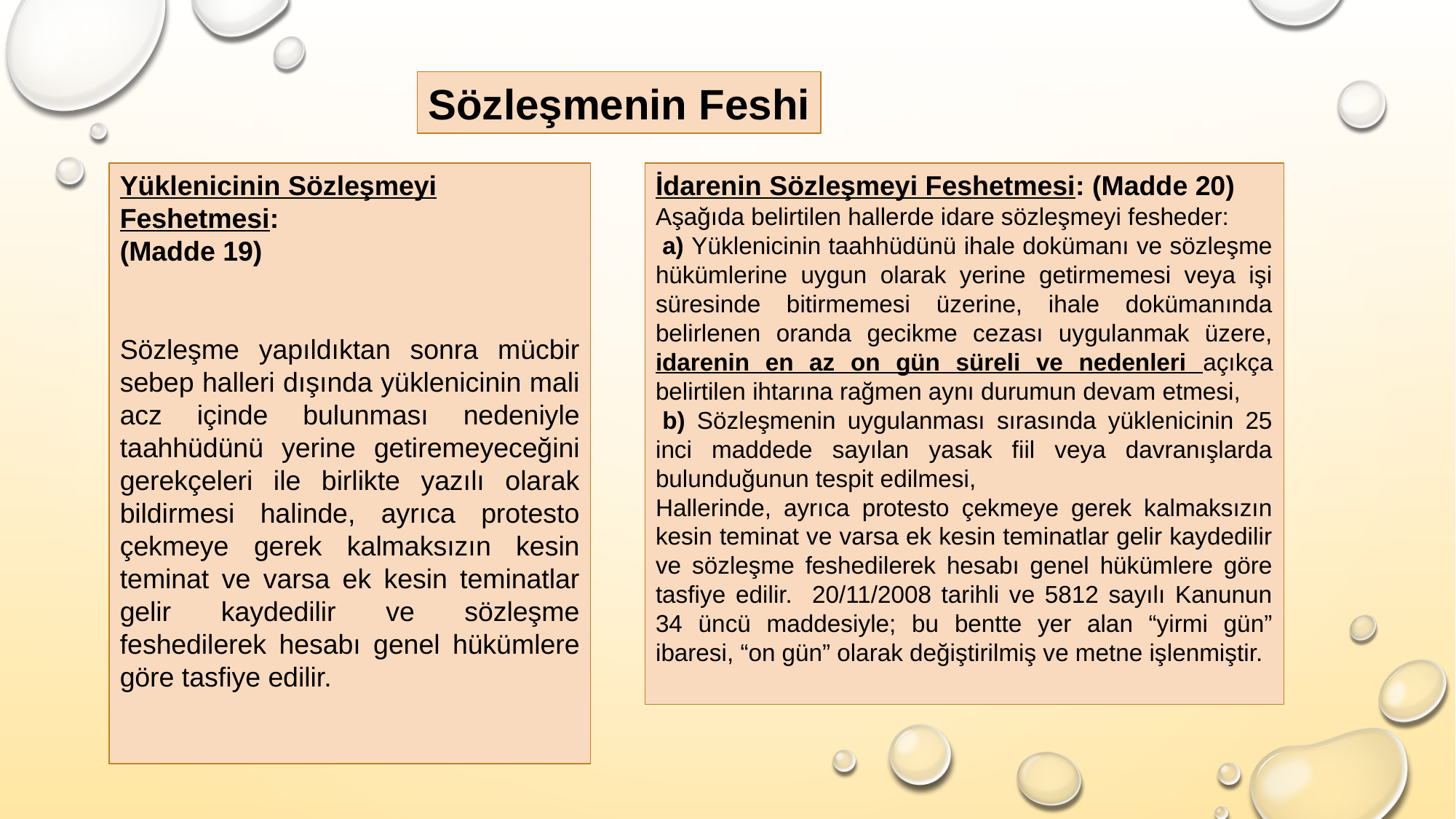

Sözleşmenin Feshi
Yüklenicinin Sözleşmeyi Feshetmesi:
(Madde 19)

Sözleşme yapıldıktan sonra mücbir sebep halleri dışında yüklenicinin mali acz içinde bulunması nedeniyle taahhüdünü yerine getiremeyeceğini gerekçeleri ile birlikte yazılı olarak bildirmesi halinde, ayrıca protesto çekmeye gerek kalmaksızın kesin teminat ve varsa ek kesin teminatlar gelir kaydedilir ve sözleşme feshedilerek hesabı genel hükümlere göre tasfiye edilir.

İdarenin Sözleşmeyi Feshetmesi: (Madde 20)
Aşağıda belirtilen hallerde idare sözleşmeyi fesheder:
 a) Yüklenicinin taahhüdünü ihale dokümanı ve sözleşme hükümlerine uygun olarak yerine getirmemesi veya işi süresinde bitirmemesi üzerine, ihale dokümanında belirlenen oranda gecikme cezası uygulanmak üzere, idarenin en az on gün süreli ve nedenleri açıkça belirtilen ihtarına rağmen aynı durumun devam etmesi,
 b) Sözleşmenin uygulanması sırasında yüklenicinin 25 inci maddede sayılan yasak fiil veya davranışlarda bulunduğunun tespit edilmesi,
Hallerinde, ayrıca protesto çekmeye gerek kalmaksızın kesin teminat ve varsa ek kesin teminatlar gelir kaydedilir ve sözleşme feshedilerek hesabı genel hükümlere göre tasfiye edilir.  20/11/2008 tarihli ve 5812 sayılı Kanunun 34 üncü maddesiyle; bu bentte yer alan “yirmi gün” ibaresi, “on gün” olarak değiştirilmiş ve metne işlenmiştir.